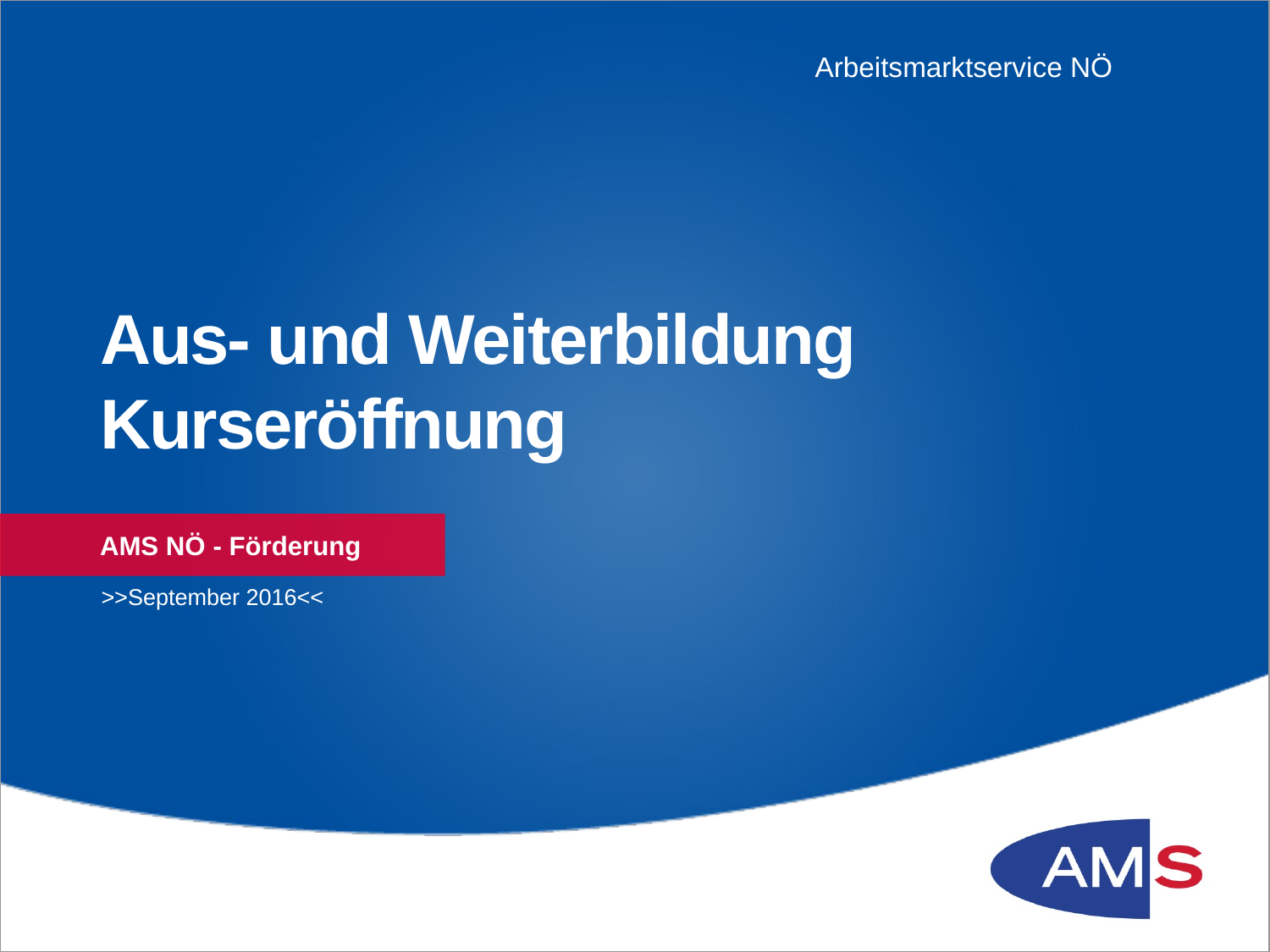

Arbeitsmarktservice NÖ
# Aus- und Weiterbildung Kurseröffnung
AMS NÖ - Förderung
>>September 2016<<